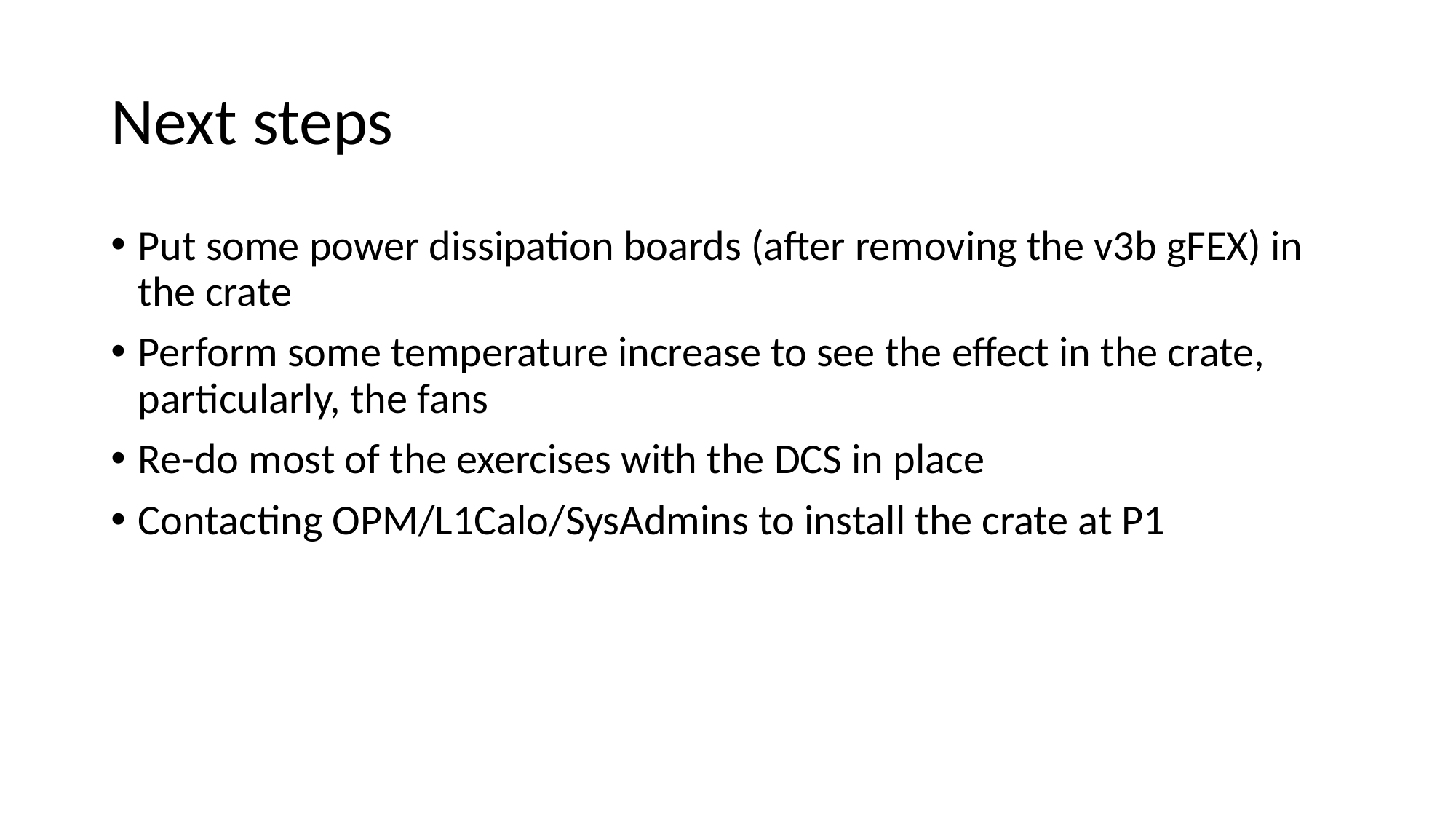

# Next steps
Put some power dissipation boards (after removing the v3b gFEX) in the crate
Perform some temperature increase to see the effect in the crate, particularly, the fans
Re-do most of the exercises with the DCS in place
Contacting OPM/L1Calo/SysAdmins to install the crate at P1